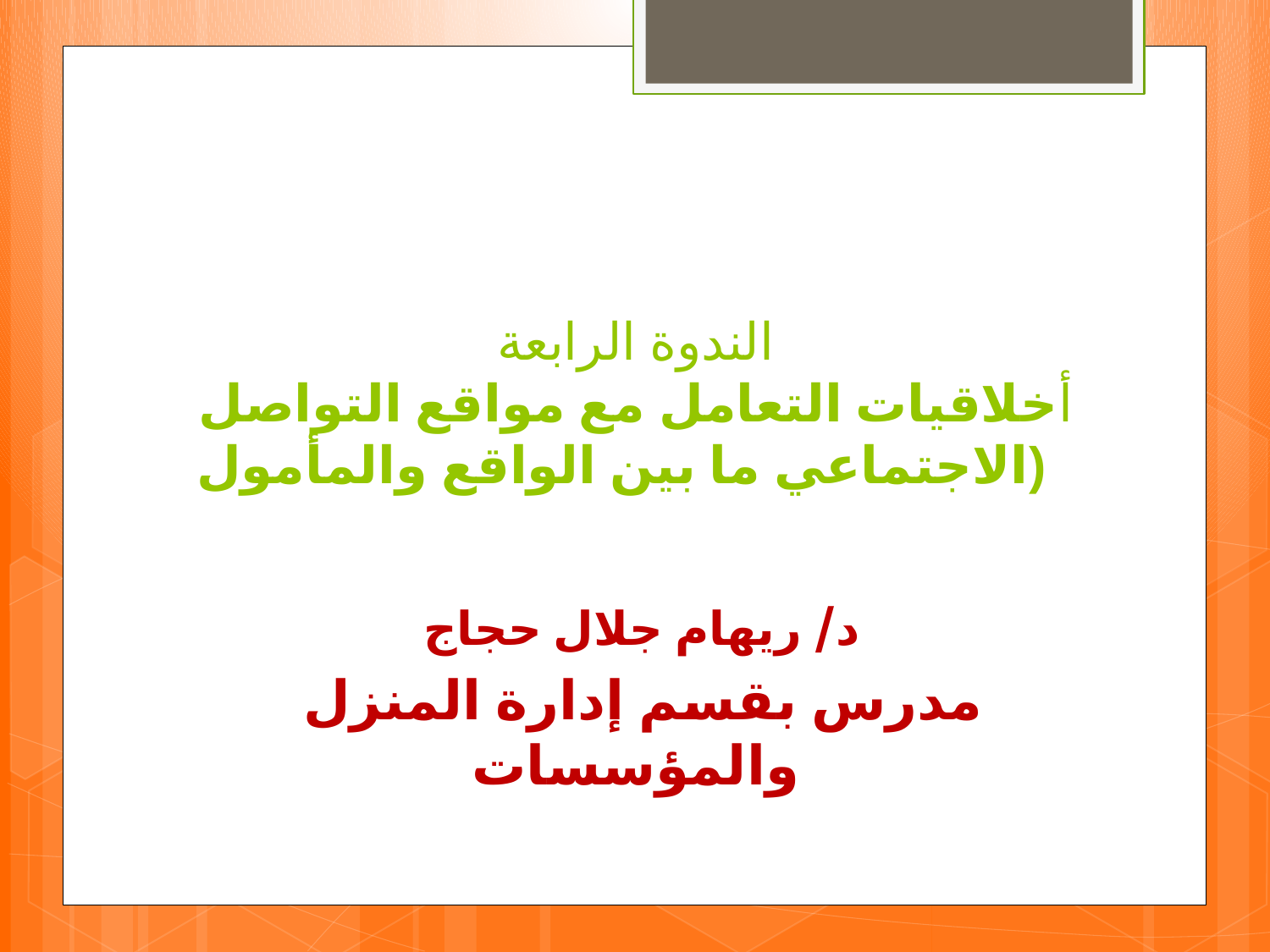

# الندوة الرابعة أخلاقيات التعامل مع مواقع التواصل الاجتماعي ما بين الواقع والمأمول)
 د/ ريهام جلال حجاج
 مدرس بقسم إدارة المنزل والمؤسسات